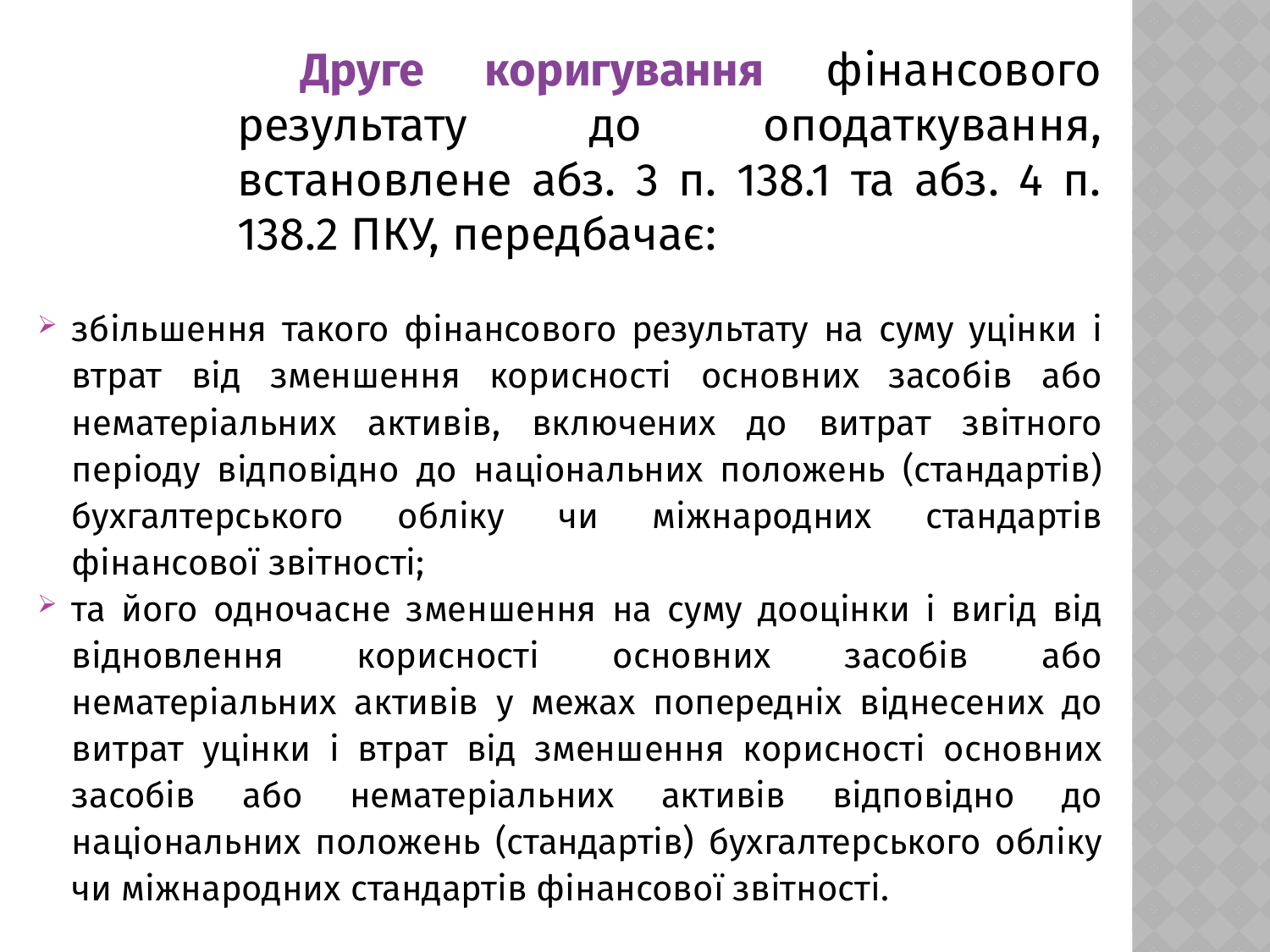

Друге коригування фінансового результату до оподаткування, встановлене абз. 3 п. 138.1 та абз. 4 п. 138.2 ПКУ, передбачає:
збільшення такого фінансового результату на суму уцінки і втрат від зменшення корисності основних засобів або нематеріальних активів, включених до витрат звітного періоду відповідно до національних положень (стандартів) бухгалтерського обліку чи міжнародних стандартів фінансової звітності;
та його одночасне зменшення на суму дооцінки і вигід від відновлення корисності основних засобів або нематеріальних активів у межах попередніх віднесених до витрат уцінки і втрат від зменшення корисності основних засобів або нематеріальних активів відповідно до національних положень (стандартів) бухгалтерського обліку чи міжнародних стандартів фінансової звітності.